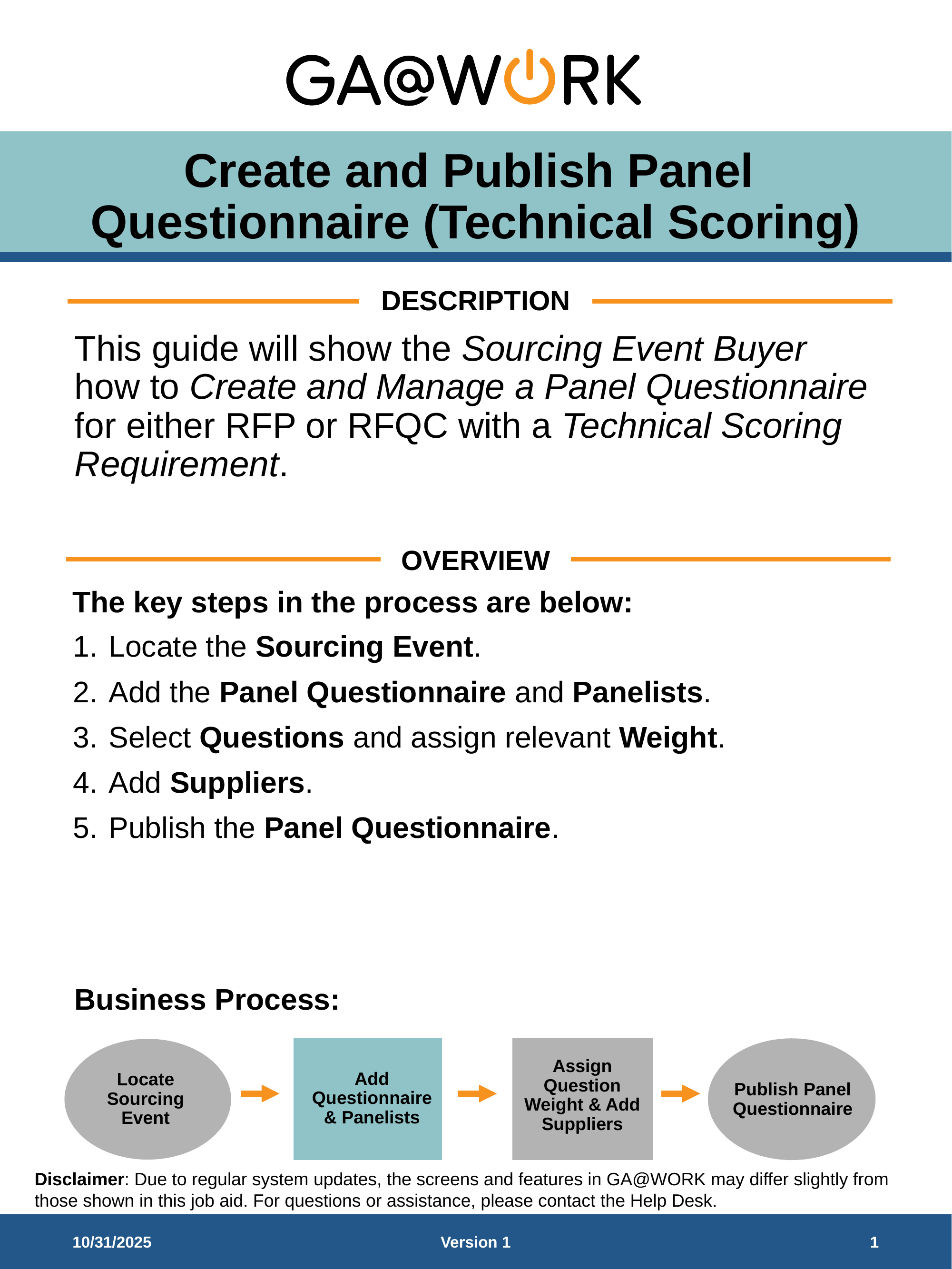

# Create and Publish Panel Questionnaire (Technical Scoring)
DESCRIPTION
This guide will show the Sourcing Event Buyer how to Create and Manage a Panel Questionnaire for either RFP or RFQC with a Technical Scoring Requirement.
OVERVIEW
The key steps in the process are below:
Locate the Sourcing Event.
Add the Panel Questionnaire and Panelists.
Select Questions and assign relevant Weight.
Add Suppliers.
Publish the Panel Questionnaire.

Business Process:
Assign Question Weight & Add Suppliers
Add Questionnaire & Panelists
Locate Sourcing Event
Publish Panel Questionnaire
10/31/2025
Version 1
1